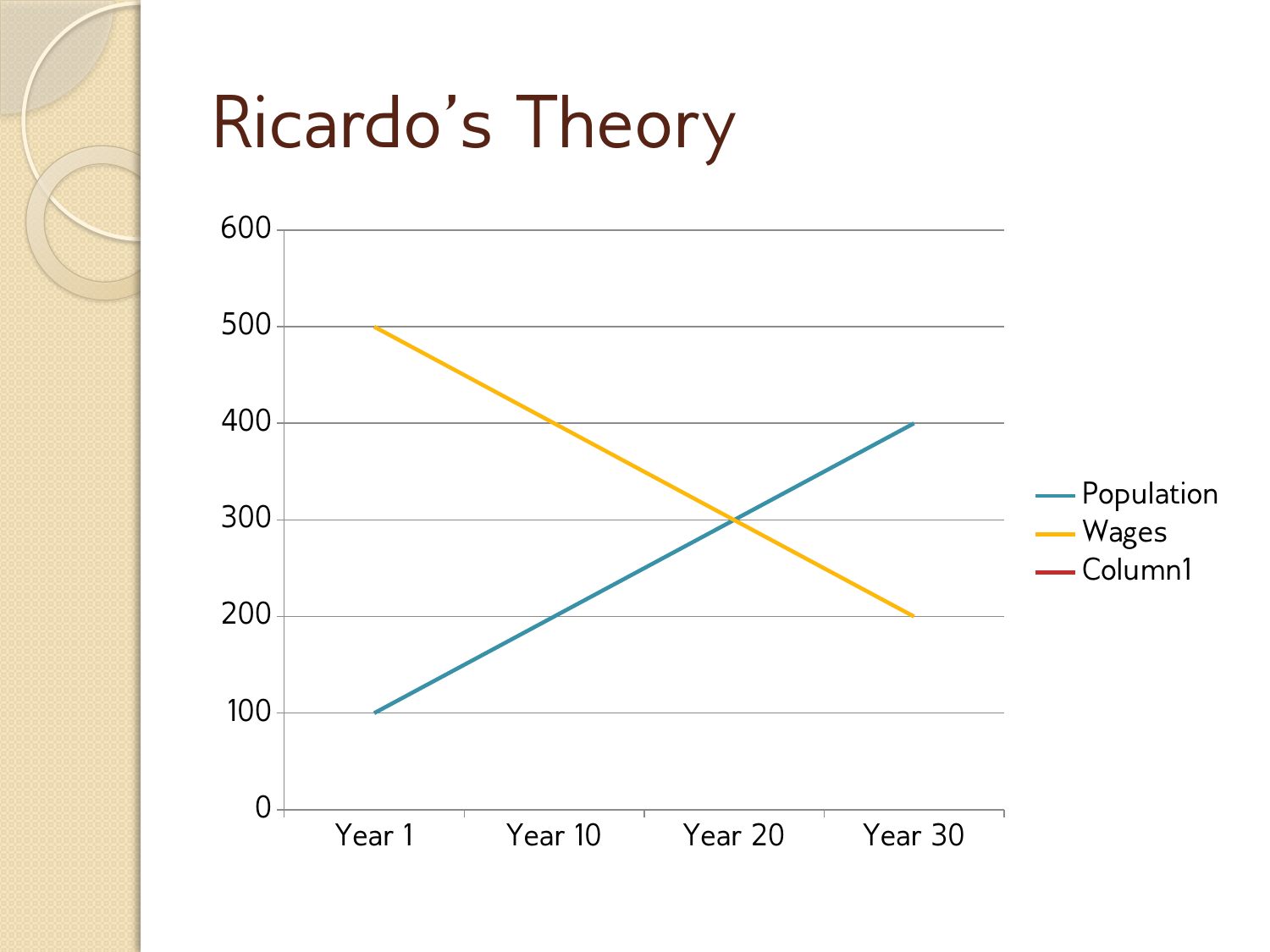

# Ricardo’s Theory

### Chart

| Category | Population | Wages | Column1 |
|---|---|---|---|
| Year 1 | 100.0 | 500.0 | None |
| Year 10 | 200.0 | 400.0 | None |
| Year 20 | 300.0 | 300.0 | None |
| Year 30 | 400.0 | 200.0 | None |